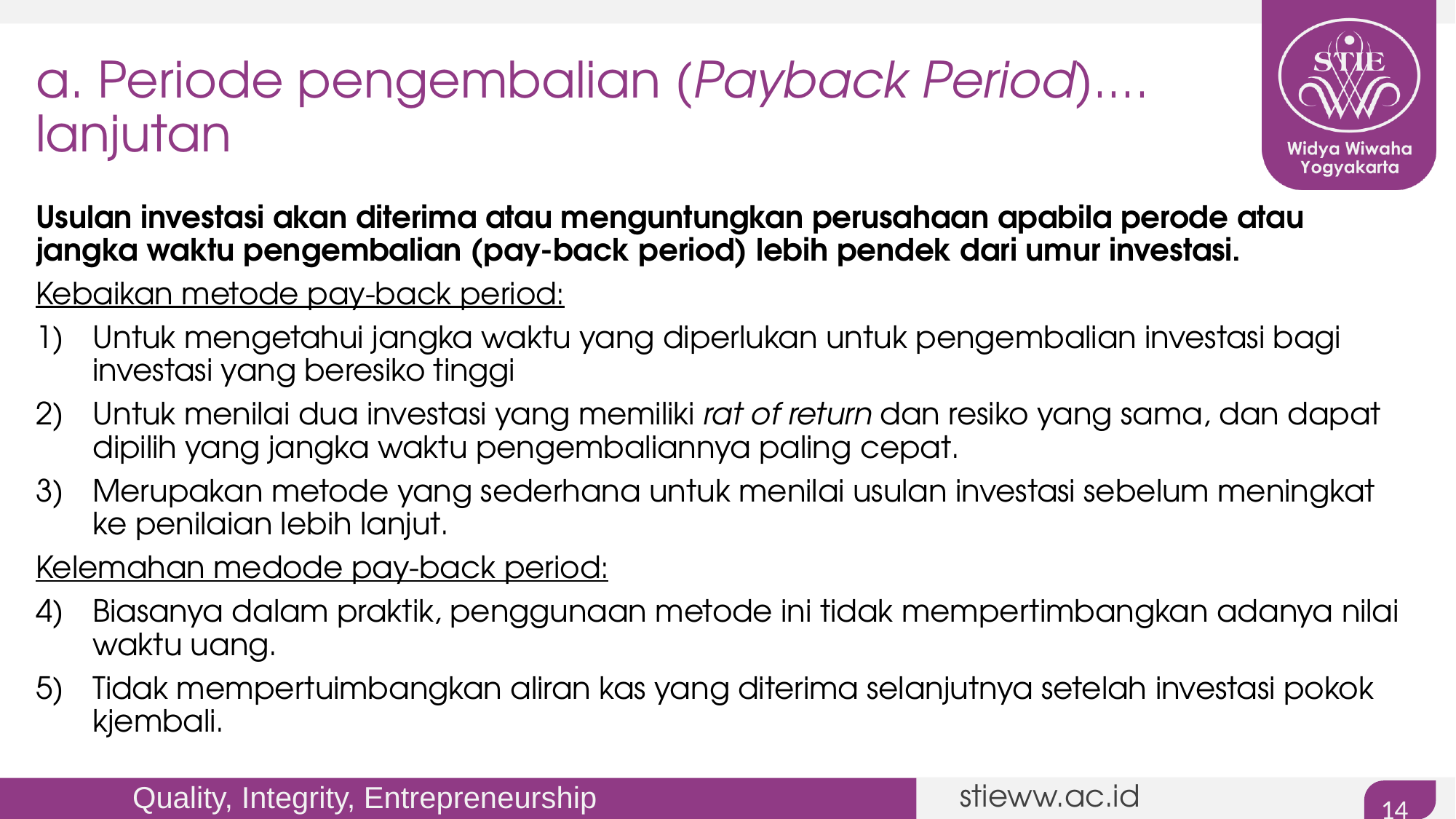

# a. Periode pengembalian (Payback Period).... lanjutan
Usulan investasi akan diterima atau menguntungkan perusahaan apabila perode atau jangka waktu pengembalian (pay-back period) lebih pendek dari umur investasi.
Kebaikan metode pay-back period:
Untuk mengetahui jangka waktu yang diperlukan untuk pengembalian investasi bagi investasi yang beresiko tinggi
Untuk menilai dua investasi yang memiliki rat of return dan resiko yang sama, dan dapat dipilih yang jangka waktu pengembaliannya paling cepat.
Merupakan metode yang sederhana untuk menilai usulan investasi sebelum meningkat ke penilaian lebih lanjut.
Kelemahan medode pay-back period:
Biasanya dalam praktik, penggunaan metode ini tidak mempertimbangkan adanya nilai waktu uang.
Tidak mempertuimbangkan aliran kas yang diterima selanjutnya setelah investasi pokok kjembali.